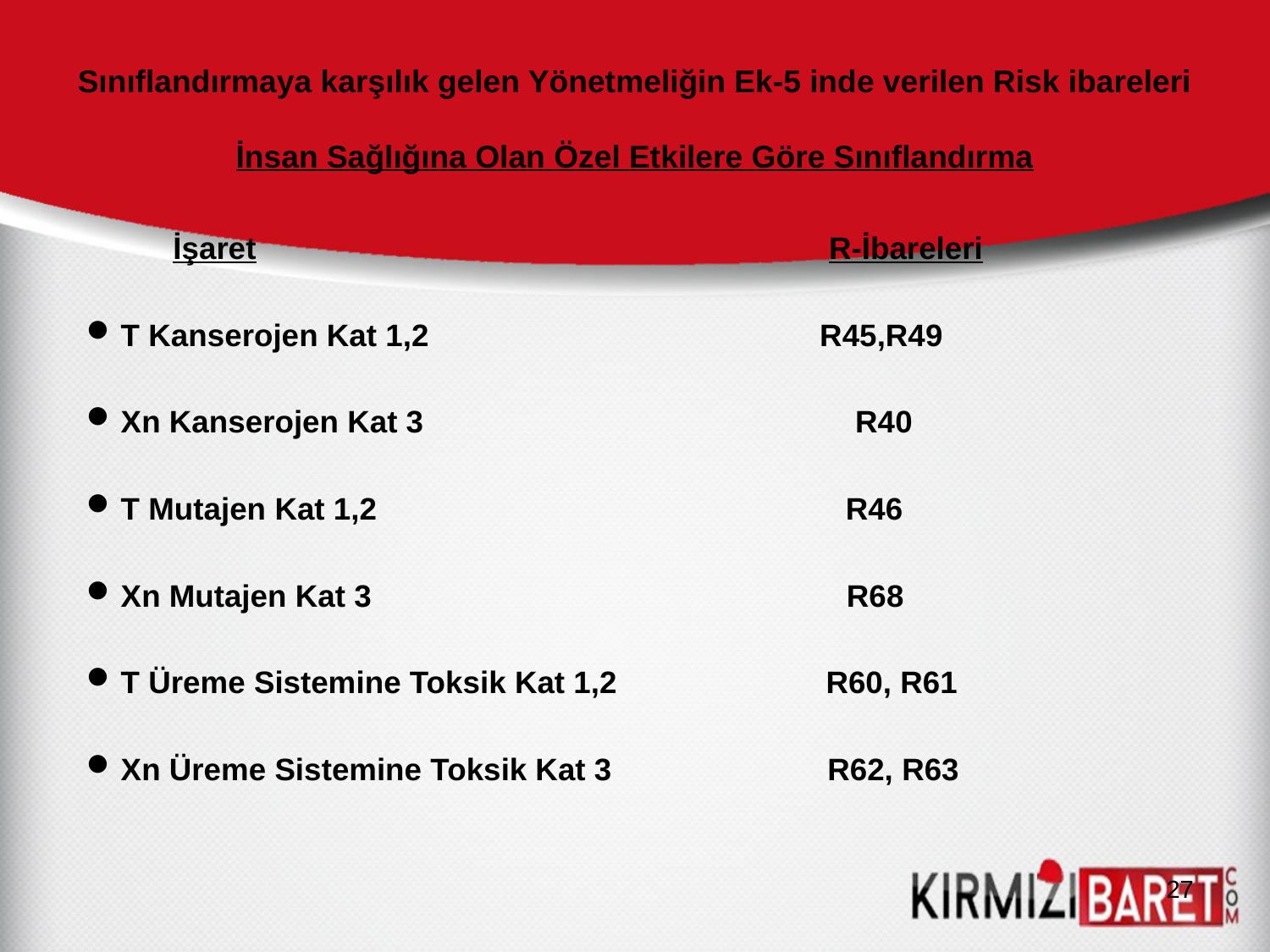

# Sınıflandırmaya karşılık gelen Yönetmeliğin Ek-5 inde verilen Risk ibareleri İnsan Sağlığına Olan Özel Etkilere Göre Sınıflandırma
          İşaret                                                                  R-İbareleri

T Kanserojen Kat 1,2                                             R45,R49

Xn Kanserojen Kat 3                                                  R40

T Mutajen Kat 1,2                                                      R46

Xn Mutajen Kat 3                                                       R68

T Üreme Sistemine Toksik Kat 1,2                        R60, R61

Xn Üreme Sistemine Toksik Kat 3                         R62, R63

27